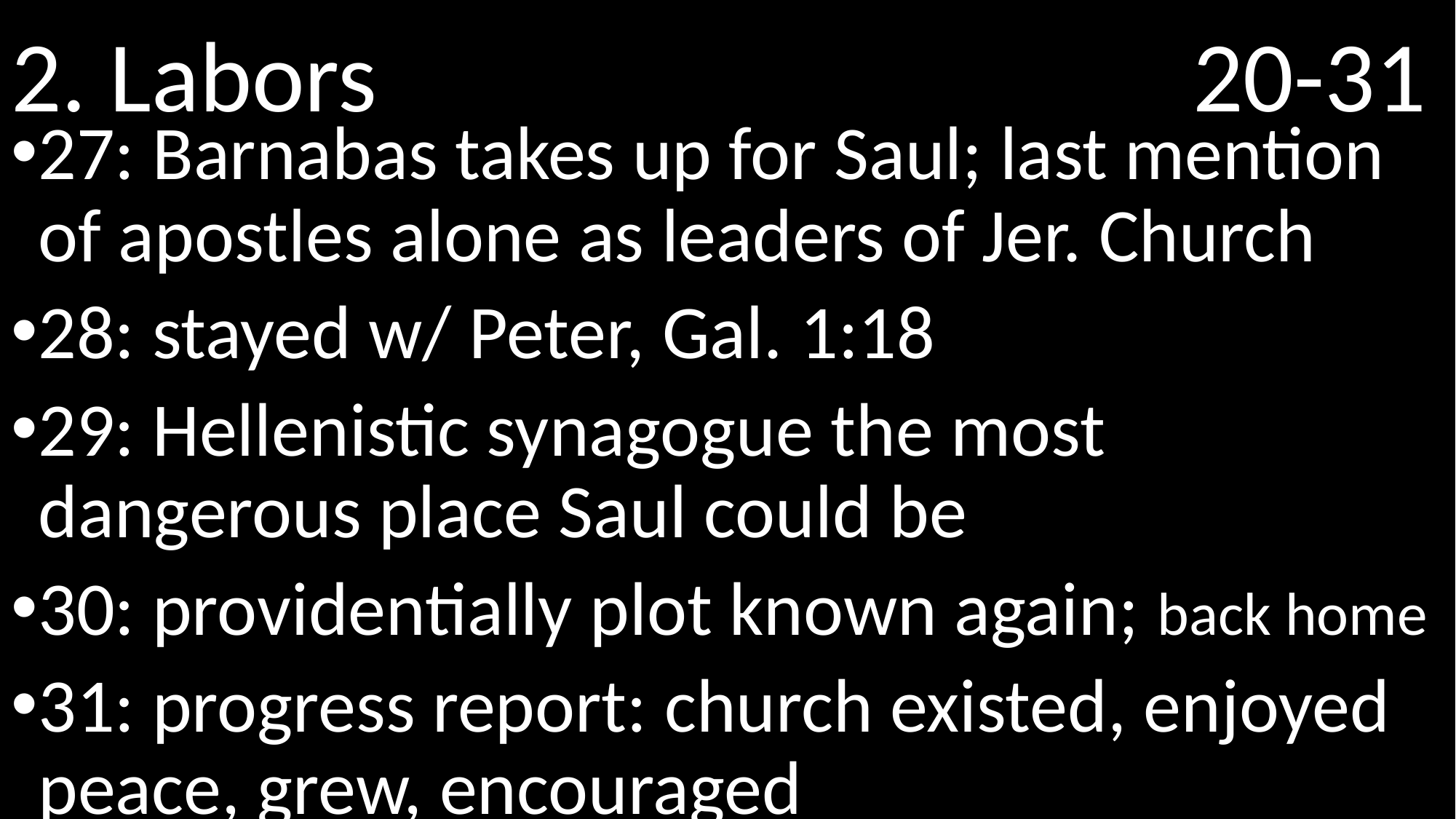

# 2. Labors							    20-31
27: Barnabas takes up for Saul; last mention of apostles alone as leaders of Jer. Church
28: stayed w/ Peter, Gal. 1:18
29: Hellenistic synagogue the most dangerous place Saul could be
30: providentially plot known again; back home
31: progress report: church existed, enjoyed peace, grew, encouraged